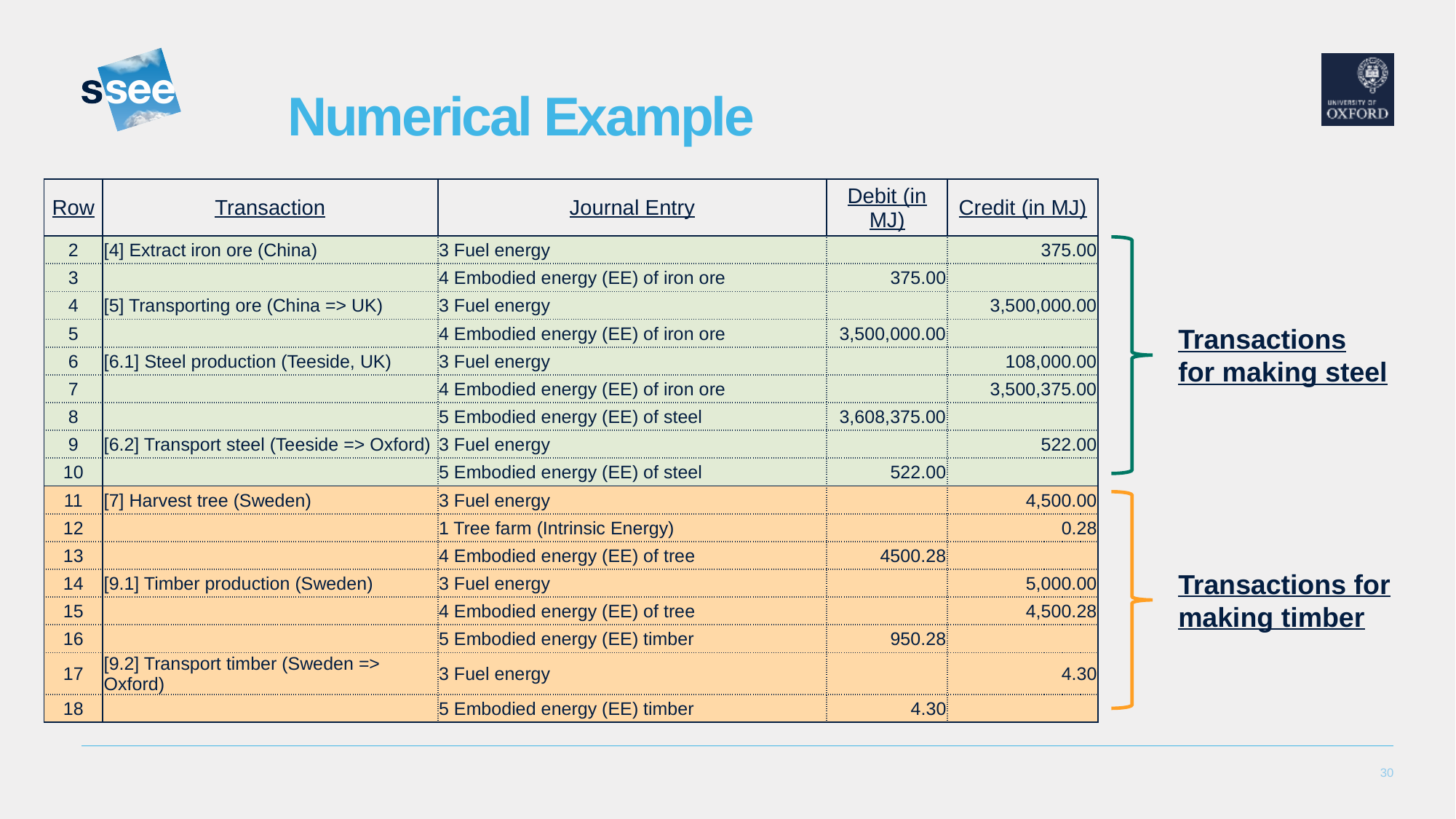

# Numerical Example
| Row | Transaction | Journal Entry | Debit (in MJ) | Credit (in MJ) |
| --- | --- | --- | --- | --- |
| 2 | [4] Extract iron ore (China) | 3 Fuel energy |  | 375.00 |
| 3 |  | 4 Embodied energy (EE) of iron ore | 375.00 |  |
| 4 | [5] Transporting ore (China => UK) | 3 Fuel energy |  | 3,500,000.00 |
| 5 |  | 4 Embodied energy (EE) of iron ore | 3,500,000.00 |  |
| 6 | [6.1] Steel production (Teeside, UK) | 3 Fuel energy |  | 108,000.00 |
| 7 |  | 4 Embodied energy (EE) of iron ore |  | 3,500,375.00 |
| 8 |  | 5 Embodied energy (EE) of steel | 3,608,375.00 |  |
| 9 | [6.2] Transport steel (Teeside => Oxford) | 3 Fuel energy |  | 522.00 |
| 10 |  | 5 Embodied energy (EE) of steel | 522.00 |  |
| 11 | [7] Harvest tree (Sweden) | 3 Fuel energy |  | 4,500.00 |
| 12 |  | 1 Tree farm (Intrinsic Energy) |  | 0.28 |
| 13 |  | 4 Embodied energy (EE) of tree | 4500.28 |  |
| 14 | [9.1] Timber production (Sweden) | 3 Fuel energy |  | 5,000.00 |
| 15 |  | 4 Embodied energy (EE) of tree |  | 4,500.28 |
| 16 |  | 5 Embodied energy (EE) timber | 950.28 |  |
| 17 | [9.2] Transport timber (Sweden => Oxford) | 3 Fuel energy |  | 4.30 |
| 18 |  | 5 Embodied energy (EE) timber | 4.30 |  |

Transactions for making steel

Transactions for making timber
30